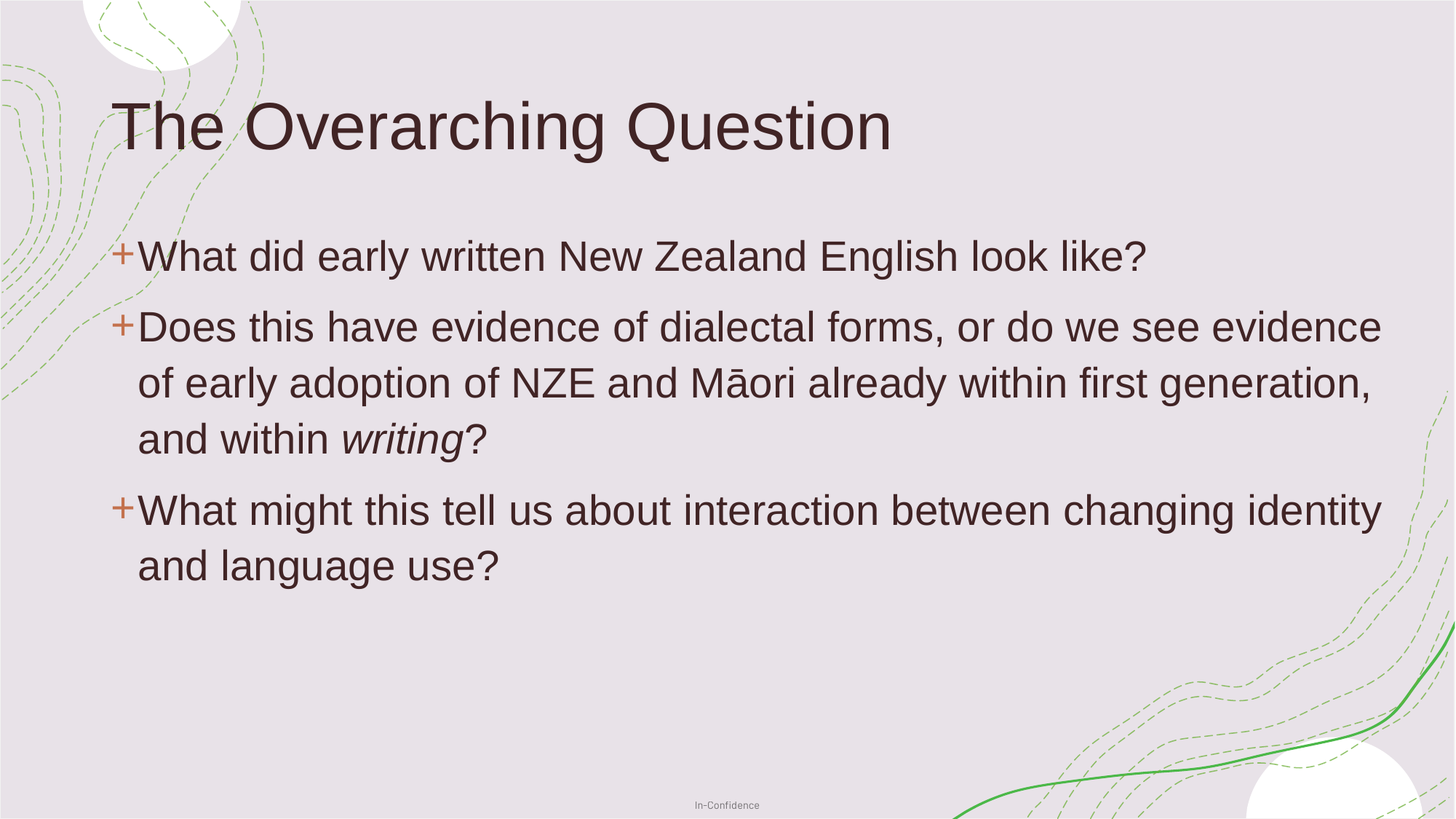

# The Overarching Question
What did early written New Zealand English look like?
Does this have evidence of dialectal forms, or do we see evidence of early adoption of NZE and Māori already within first generation, and within writing?
What might this tell us about interaction between changing identity and language use?